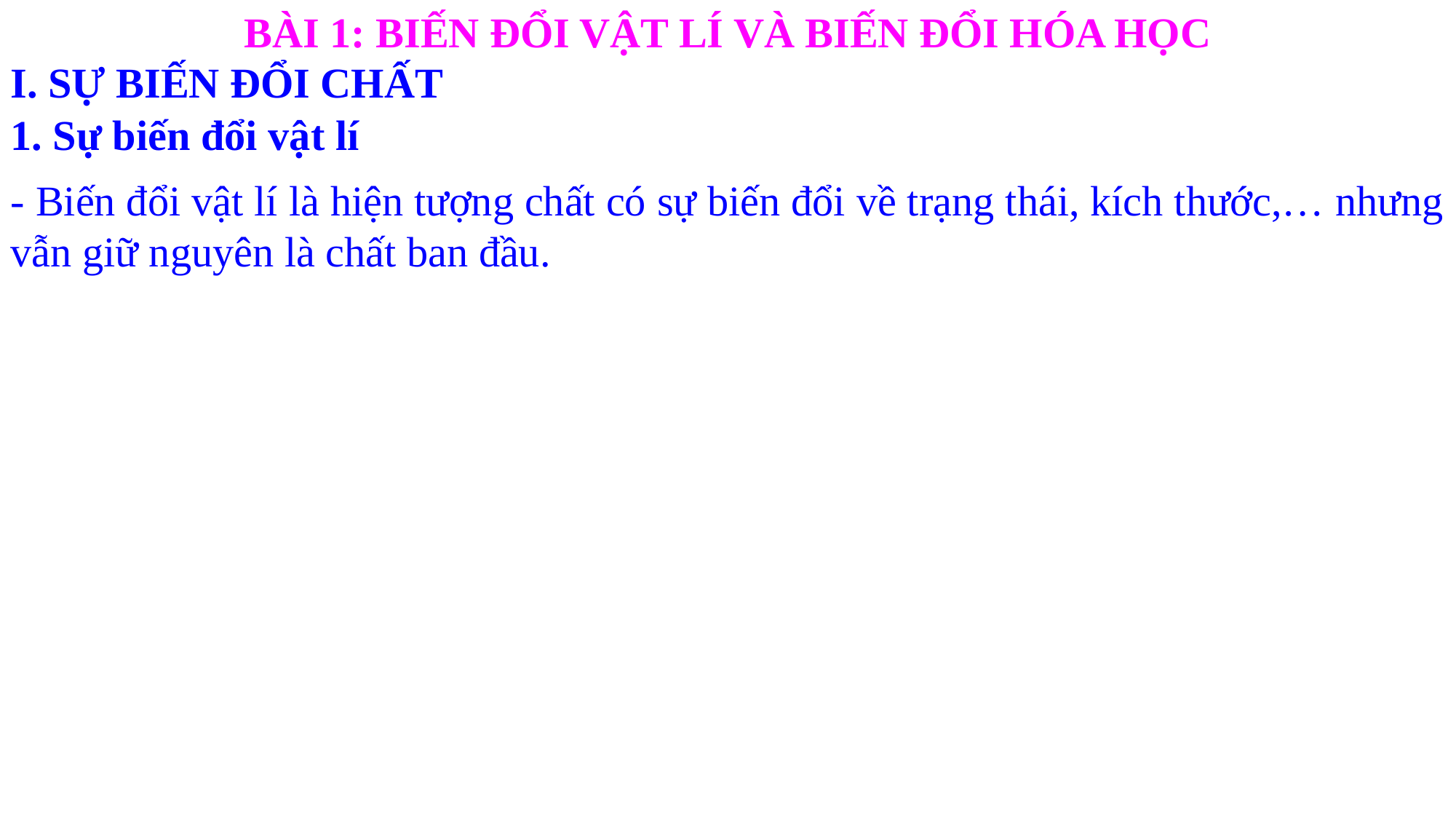

BÀI 1: BIẾN ĐỔI VẬT LÍ VÀ BIẾN ĐỔI HÓA HỌC

I. SỰ BIẾN ĐỔI CHẤT
1. Sự biến đổi vật lí

- Biến đổi vật lí là hiện tượng chất có sự biến đổi về trạng thái, kích thước,… nhưng vẫn giữ nguyên là chất ban đầu.